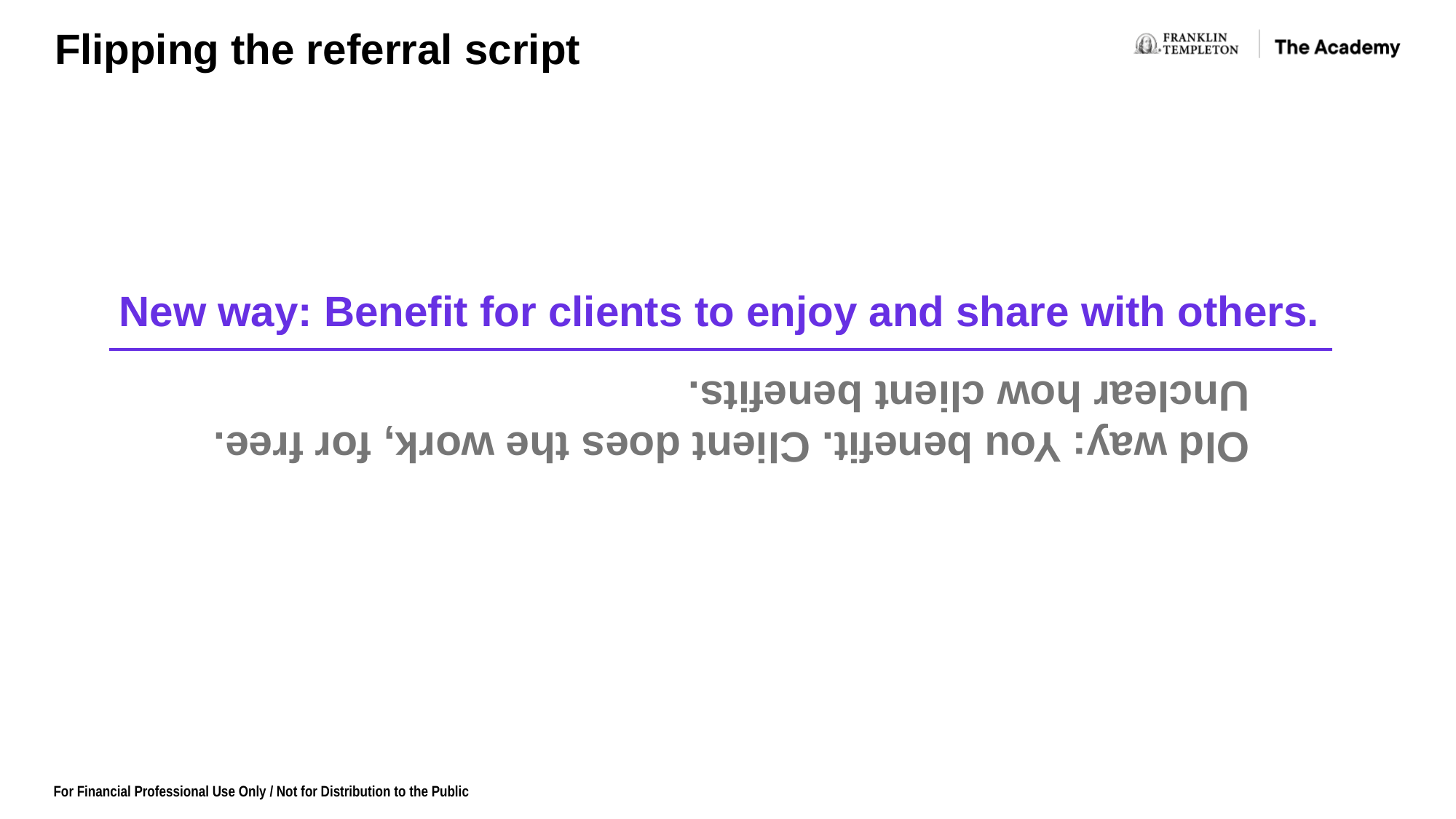

Flipping the referral script
Old way: You benefit. Client does the work, for free. Unclear how client benefits.

New way: Benefit for clients to enjoy and share with others.
Old way: You benefit. Client does the work, for free. Unclear how client benefits.